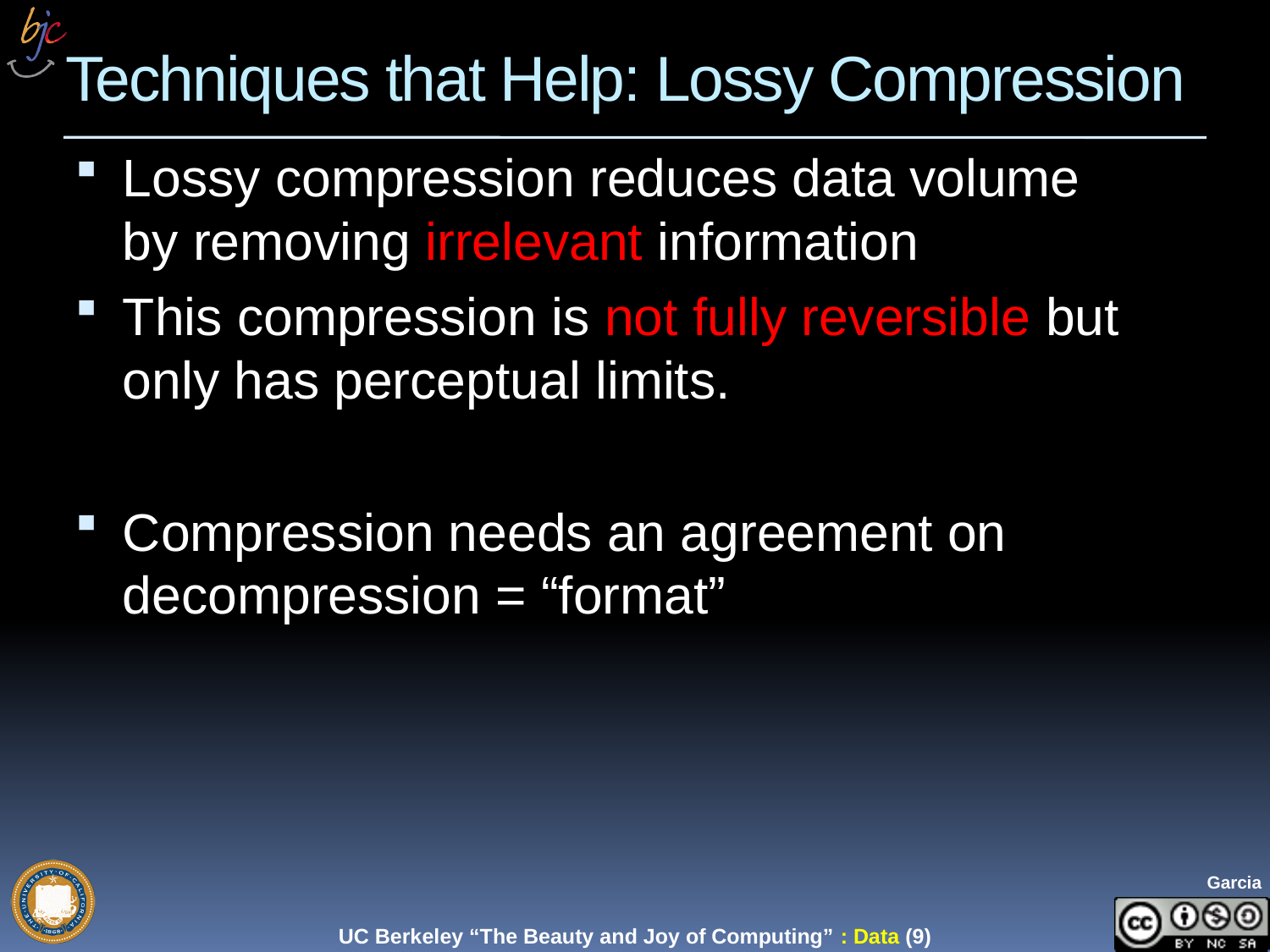

# Techniques that Help: Lossy Compression
Lossy compression reduces data volume by removing irrelevant information
This compression is not fully reversible but only has perceptual limits.

Compression needs an agreement on decompression = “format”